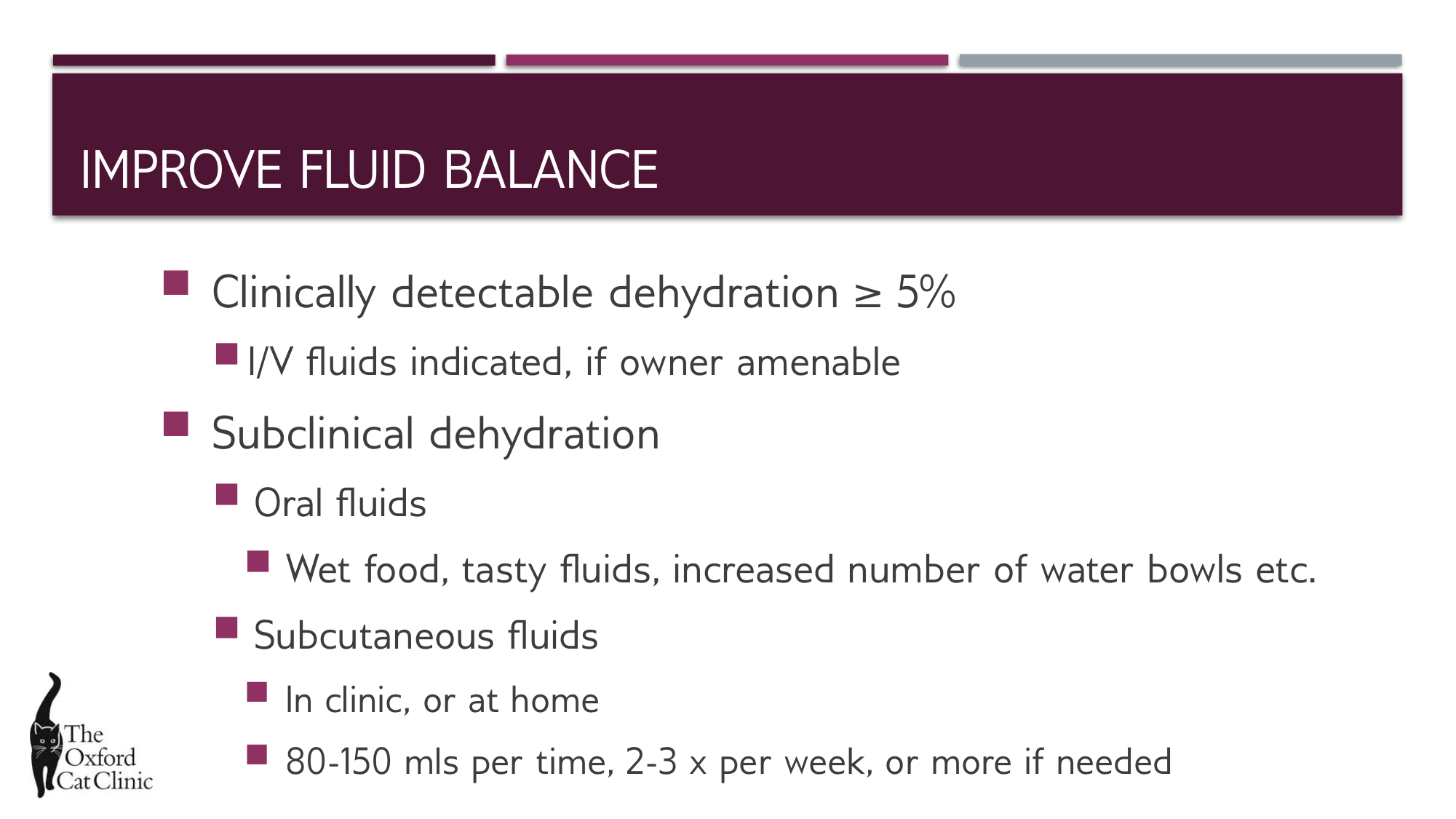

# improve fluid balance
Clinically detectable dehydration ≥ 5%
I/V fluids indicated, if owner amenable
Subclinical dehydration
Oral fluids
Wet food, tasty fluids, increased number of water bowls etc.
Subcutaneous fluids
In clinic, or at home
80-150 mls per time, 2-3 x per week, or more if needed